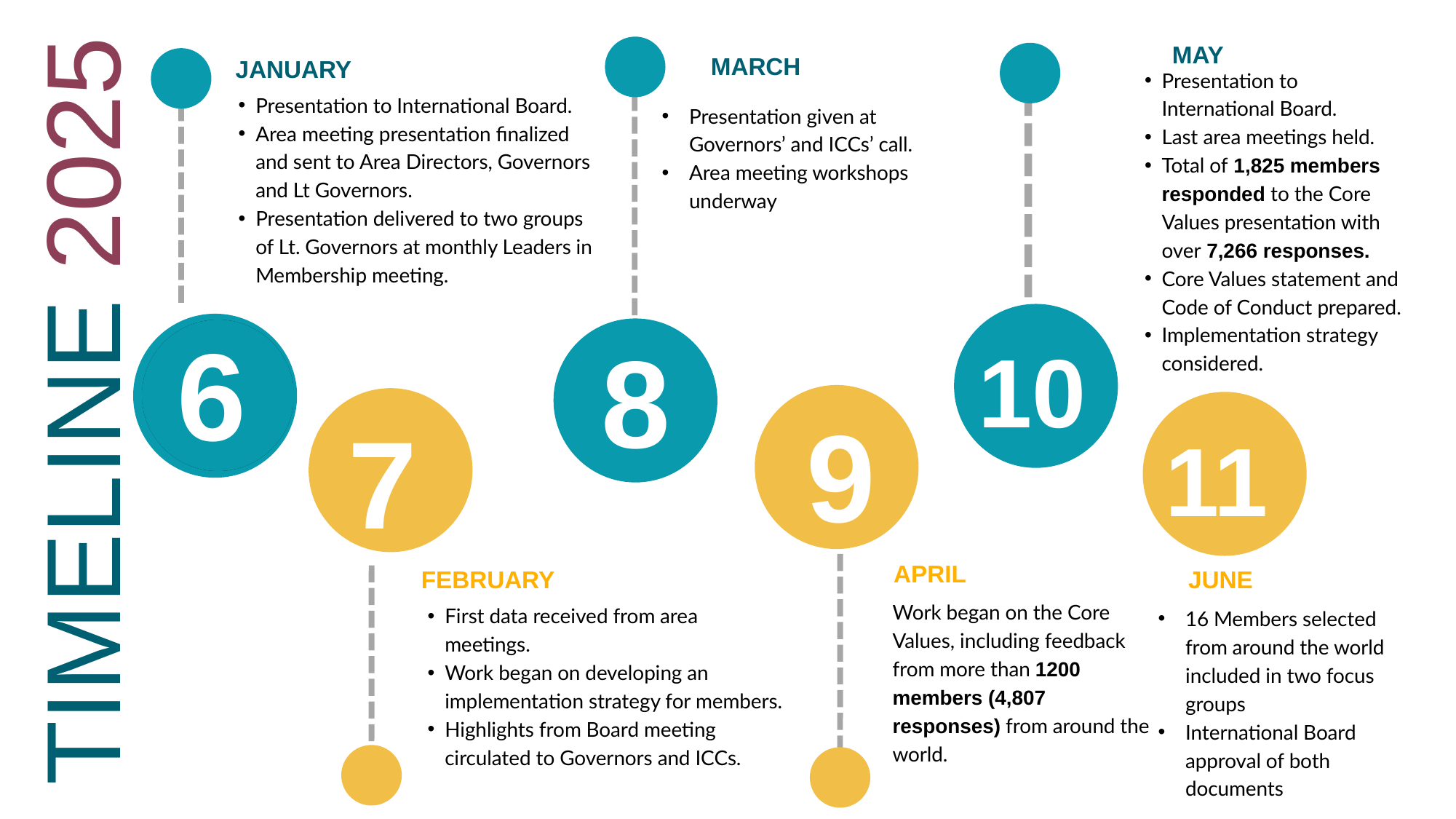

MAY

MARCH

JANUARY
Presentation to International Board.
Last area meetings held.
Total of 1,825 members responded to the Core Values presentation with over 7,266 responses.
Core Values statement and Code of Conduct prepared.
Implementation strategy considered.

Presentation to International Board.
Area meeting presentation finalized and sent to Area Directors, Governors and Lt Governors.
Presentation delivered to two groups of Lt. Governors at monthly Leaders in Membership meeting.

Presentation given at Governors’ and ICCs’ call.
Area meeting workshops underway

6
8

10

TIMELINE 2025
9
7

11

APRIL
JUNE
FEBRUARY

Work began on the Core Values, including feedback from more than 1200 members (4,807 responses) from around the world.

First data received from area meetings.
Work began on developing an implementation strategy for members.
Highlights from Board meeting circulated to Governors and ICCs.
16 Members selected from around the world included in two focus groups
International Board approval of both documents